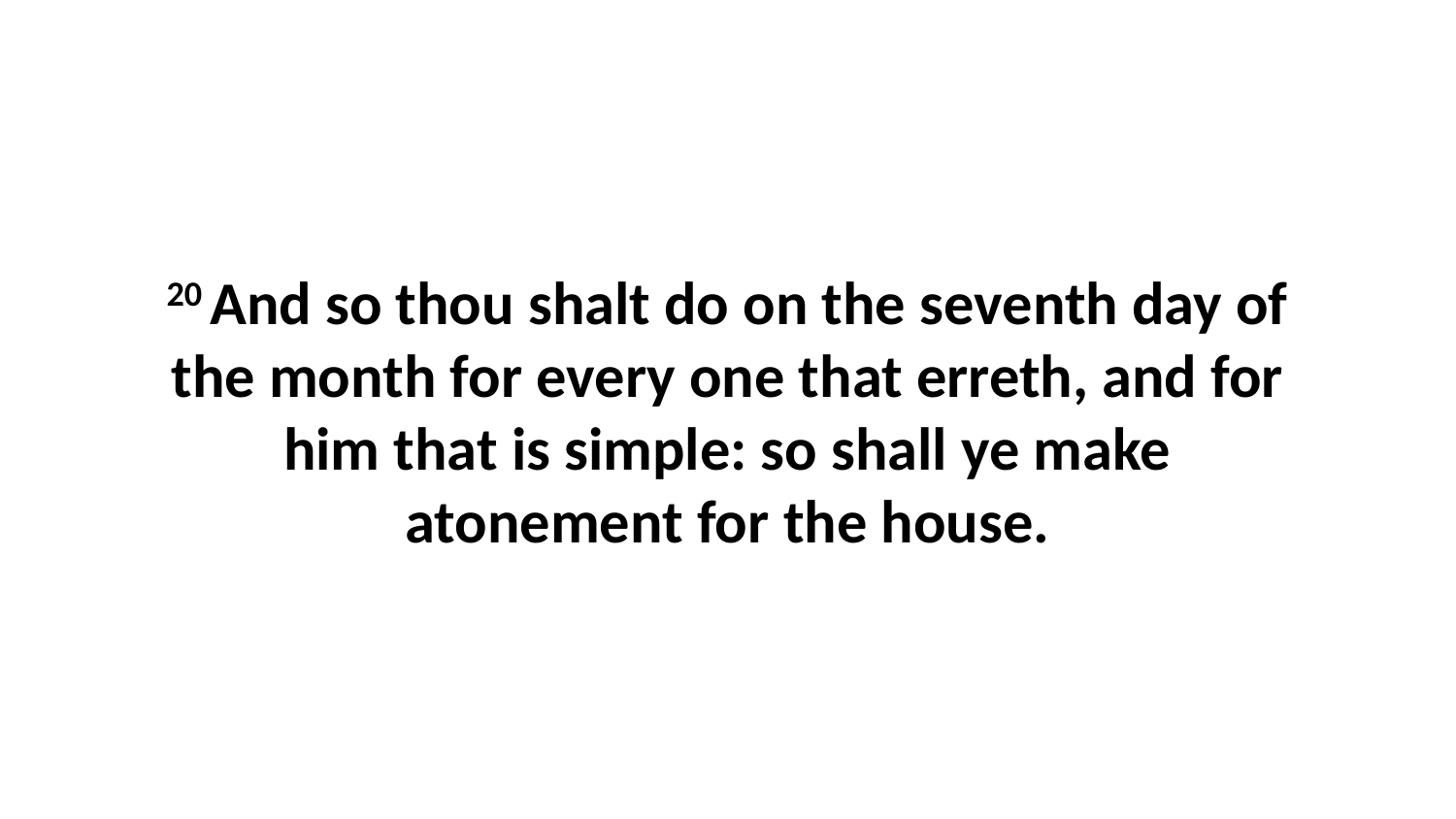

20 And so thou shalt do on the seventh day of the month for every one that erreth, and for him that is simple: so shall ye make atonement for the house.